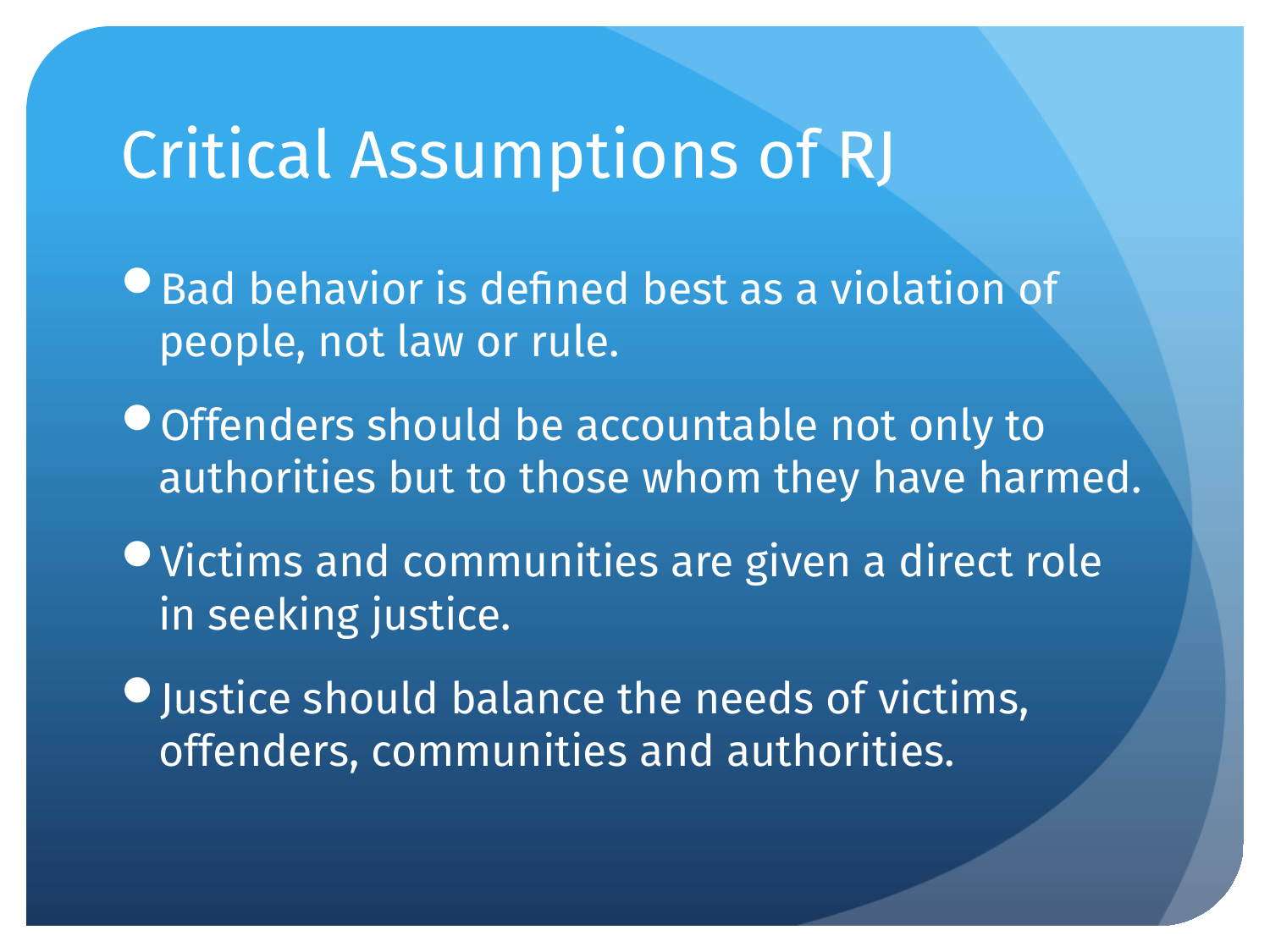

# Critical Assumptions of RJ
Bad behavior is defined best as a violation of people, not law or rule.
Offenders should be accountable not only to authorities but to those whom they have harmed.
Victims and communities are given a direct role in seeking justice.
Justice should balance the needs of victims, offenders, communities and authorities.